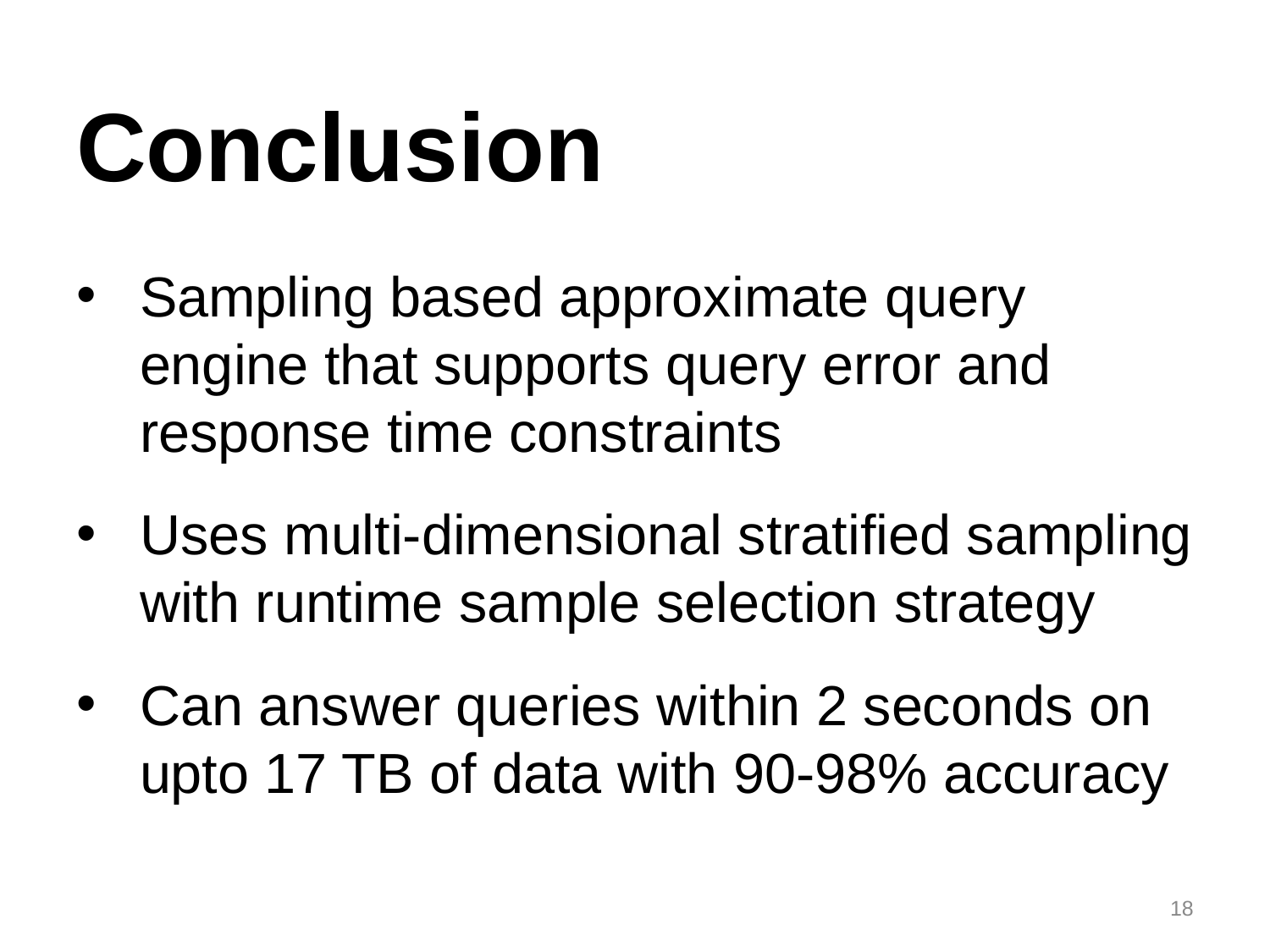

# Conclusion
Sampling based approximate query engine that supports query error and response time constraints
Uses multi-dimensional stratified sampling with runtime sample selection strategy
Can answer queries within 2 seconds on upto 17 TB of data with 90-98% accuracy

18